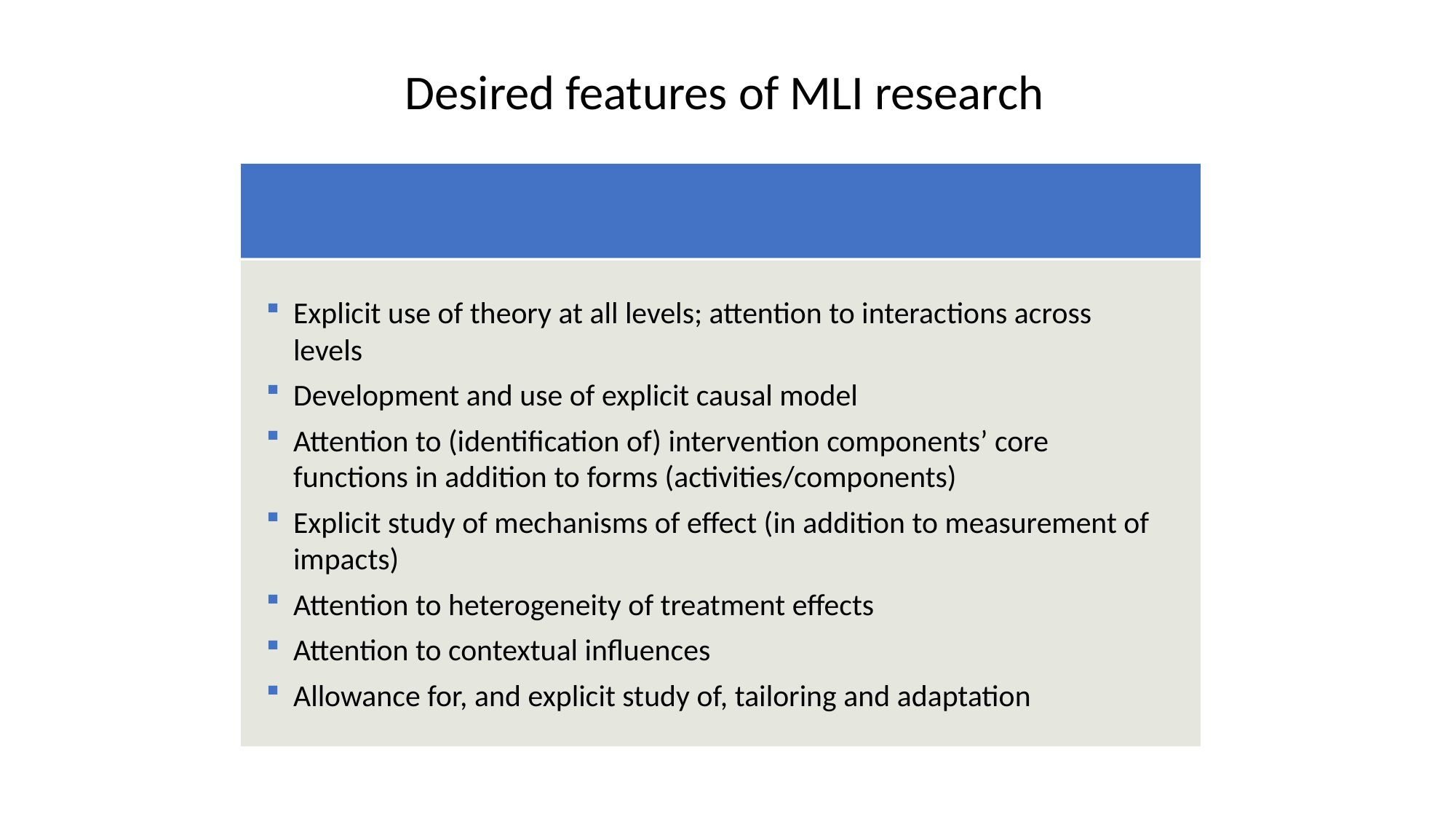

# Desired features of MLI research

Explicit use of theory at all levels; attention to interactions across levels
Development and use of explicit causal model
Attention to (identification of) intervention components’ core functions in addition to forms (activities/components)
Explicit study of mechanisms of effect (in addition to measurement of impacts)
Attention to heterogeneity of treatment effects
Attention to contextual influences
Allowance for, and explicit study of, tailoring and adaptation